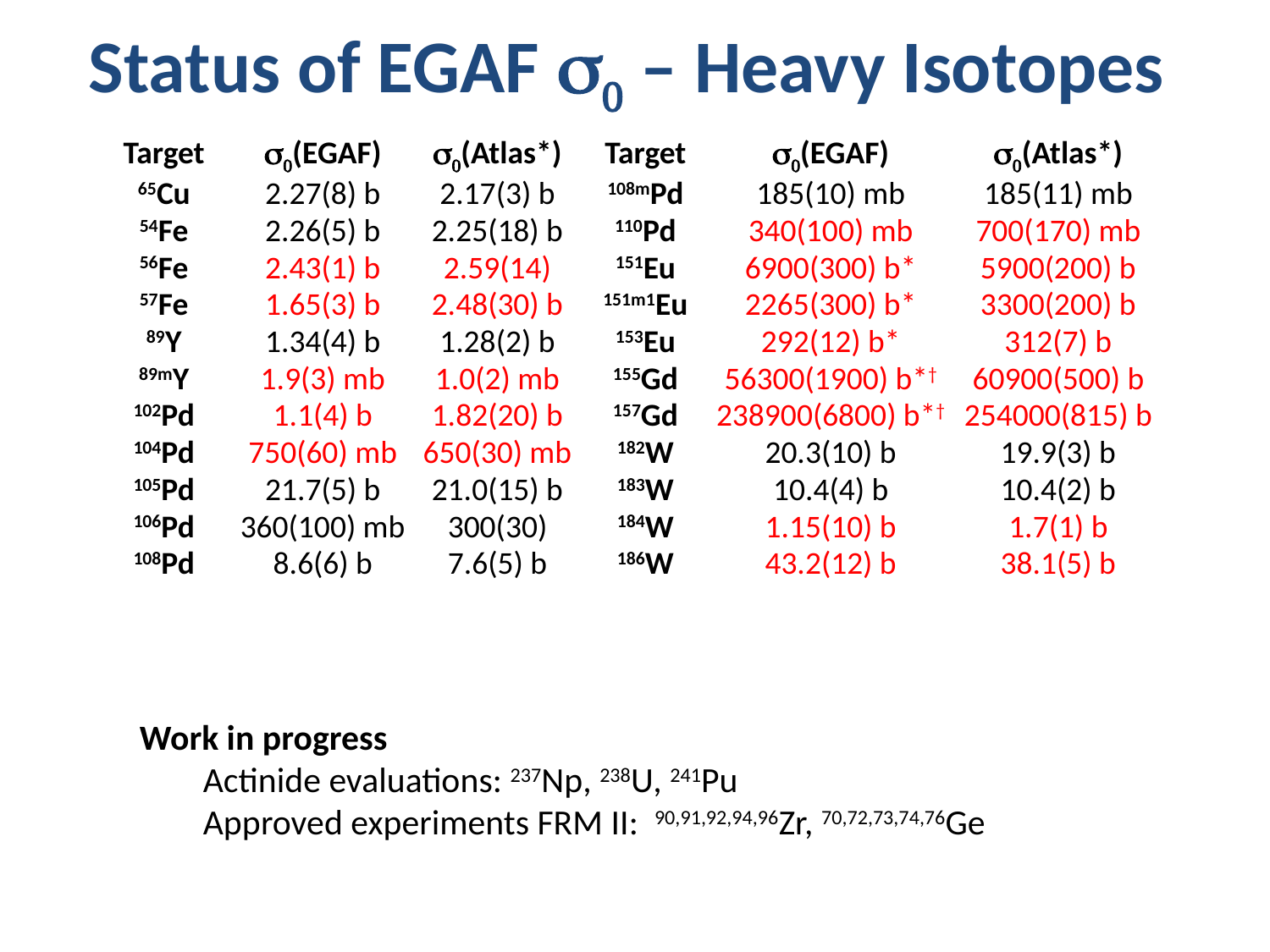

# Status of EGAF σ0 – Heavy Isotopes
| Target | σ0(EGAF) | σ0(Atlas\*) | Target | σ0(EGAF) | σ0(Atlas\*) |
| --- | --- | --- | --- | --- | --- |
| 65Cu | 2.27(8) b | 2.17(3) b | 108mPd | 185(10) mb | 185(11) mb |
| 54Fe | 2.26(5) b | 2.25(18) b | 110Pd | 340(100) mb | 700(170) mb |
| 56Fe | 2.43(1) b | 2.59(14) | 151Eu | 6900(300) b\* | 5900(200) b |
| 57Fe | 1.65(3) b | 2.48(30) b | 151m1Eu | 2265(300) b\* | 3300(200) b |
| 89Y | 1.34(4) b | 1.28(2) b | 153Eu | 292(12) b\* | 312(7) b |
| 89mY | 1.9(3) mb | 1.0(2) mb | 155Gd | 56300(1900) b\*† | 60900(500) b |
| 102Pd | 1.1(4) b | 1.82(20) b | 157Gd | 238900(6800) b\*† | 254000(815) b |
| 104Pd | 750(60) mb | 650(30) mb | 182W | 20.3(10) b | 19.9(3) b |
| 105Pd | 21.7(5) b | 21.0(15) b | 183W | 10.4(4) b | 10.4(2) b |
| 106Pd | 360(100) mb | 300(30) | 184W | 1.15(10) b | 1.7(1) b |
| 108Pd | 8.6(6) b | 7.6(5) b | 186W | 43.2(12) b | 38.1(5) b |
Work in progress
Actinide evaluations: 237Np, 238U, 241Pu
Approved experiments FRM II:  90,91,92,94,96Zr, 70,72,73,74,76Ge